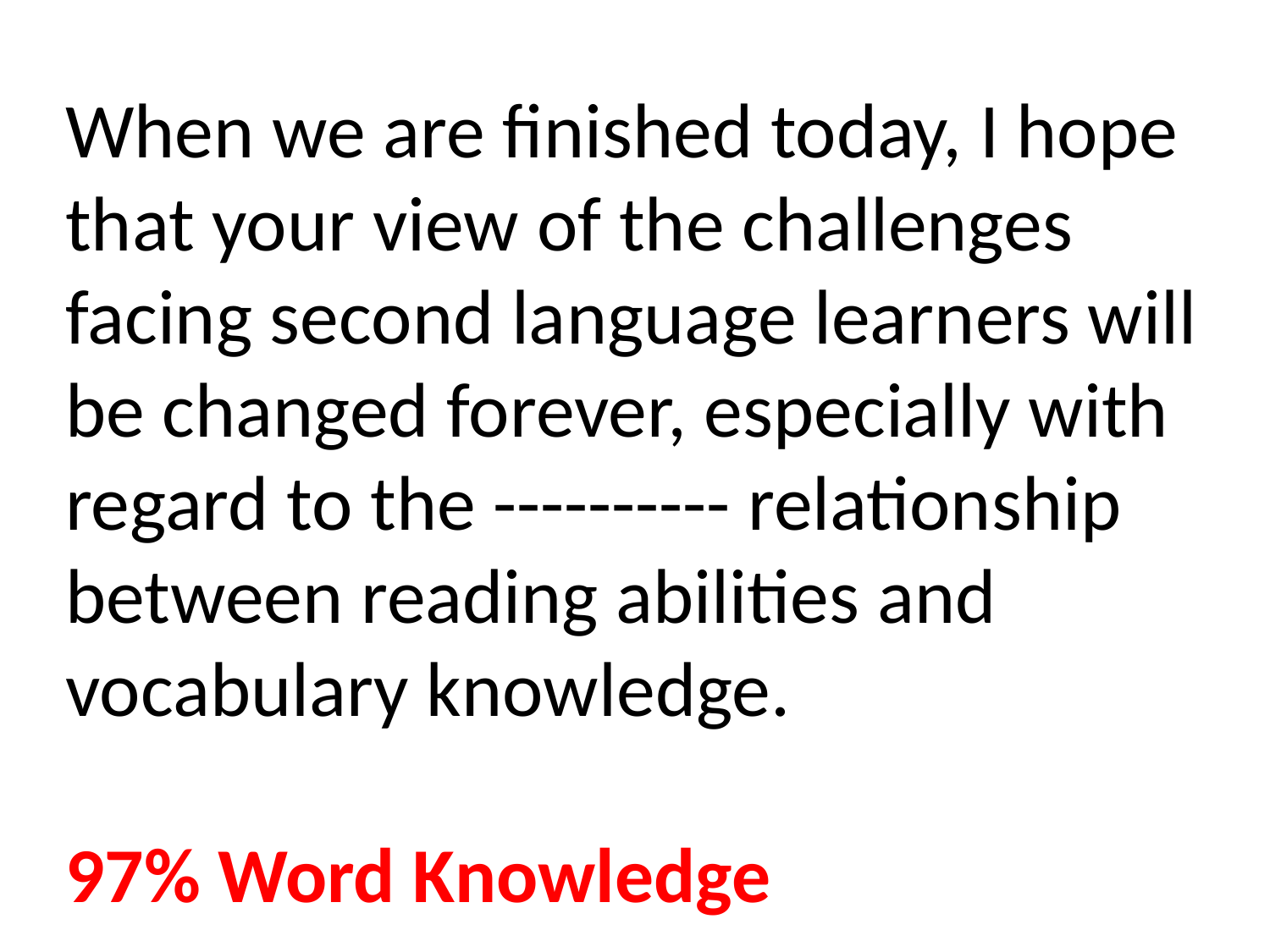

When we are finished today, I hope that your view of the challenges facing second language learners will be changed forever, especially with regard to the ---------- relationship between reading abilities and vocabulary knowledge.

97% Word Knowledge